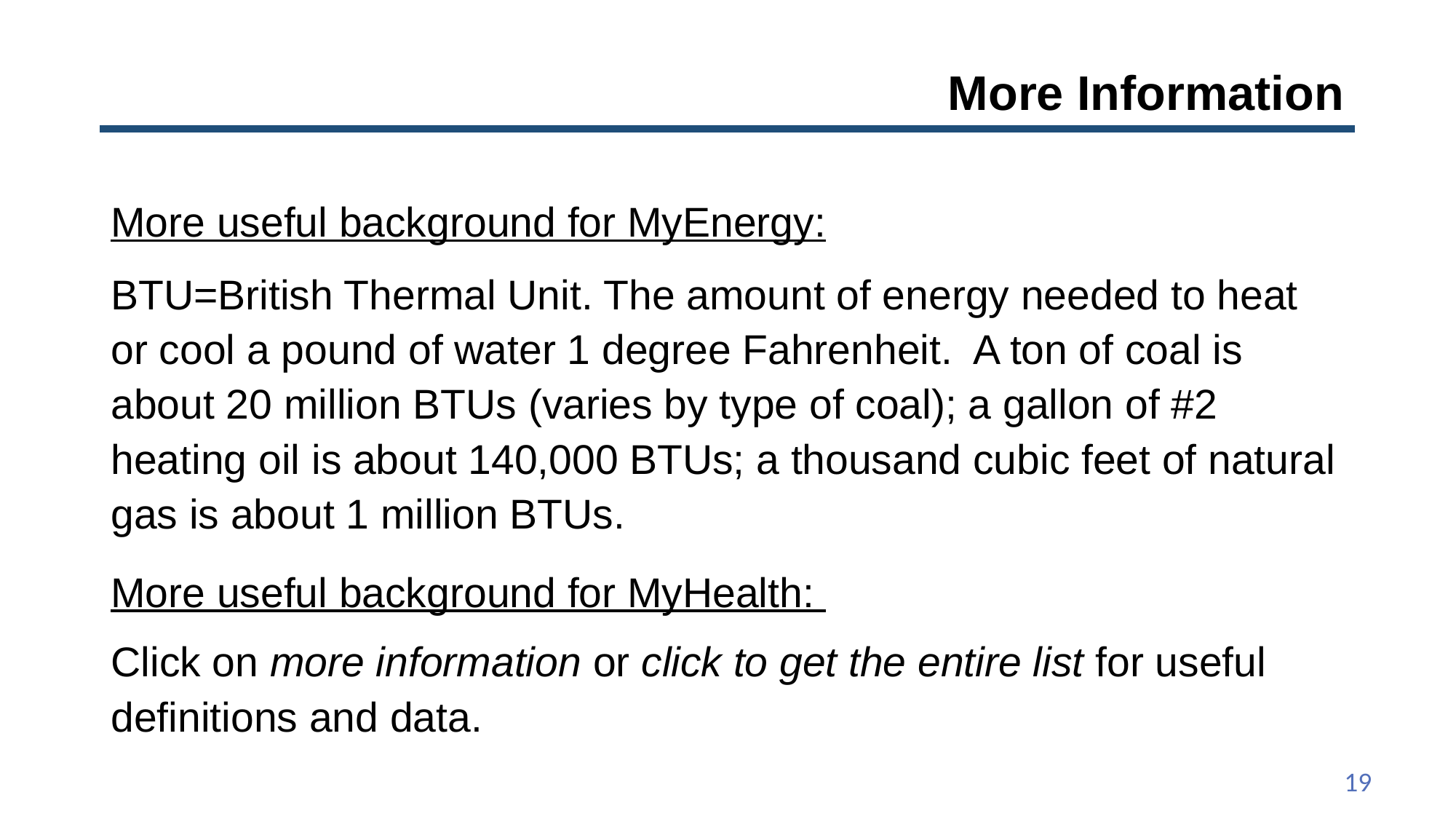

# More Information
More useful background for MyEnergy:
BTU=British Thermal Unit. The amount of energy needed to heat or cool a pound of water 1 degree Fahrenheit.  A ton of coal is about 20 million BTUs (varies by type of coal); a gallon of #2 heating oil is about 140,000 BTUs; a thousand cubic feet of natural gas is about 1 million BTUs.
More useful background for MyHealth:
Click on more information or click to get the entire list for useful definitions and data.
19